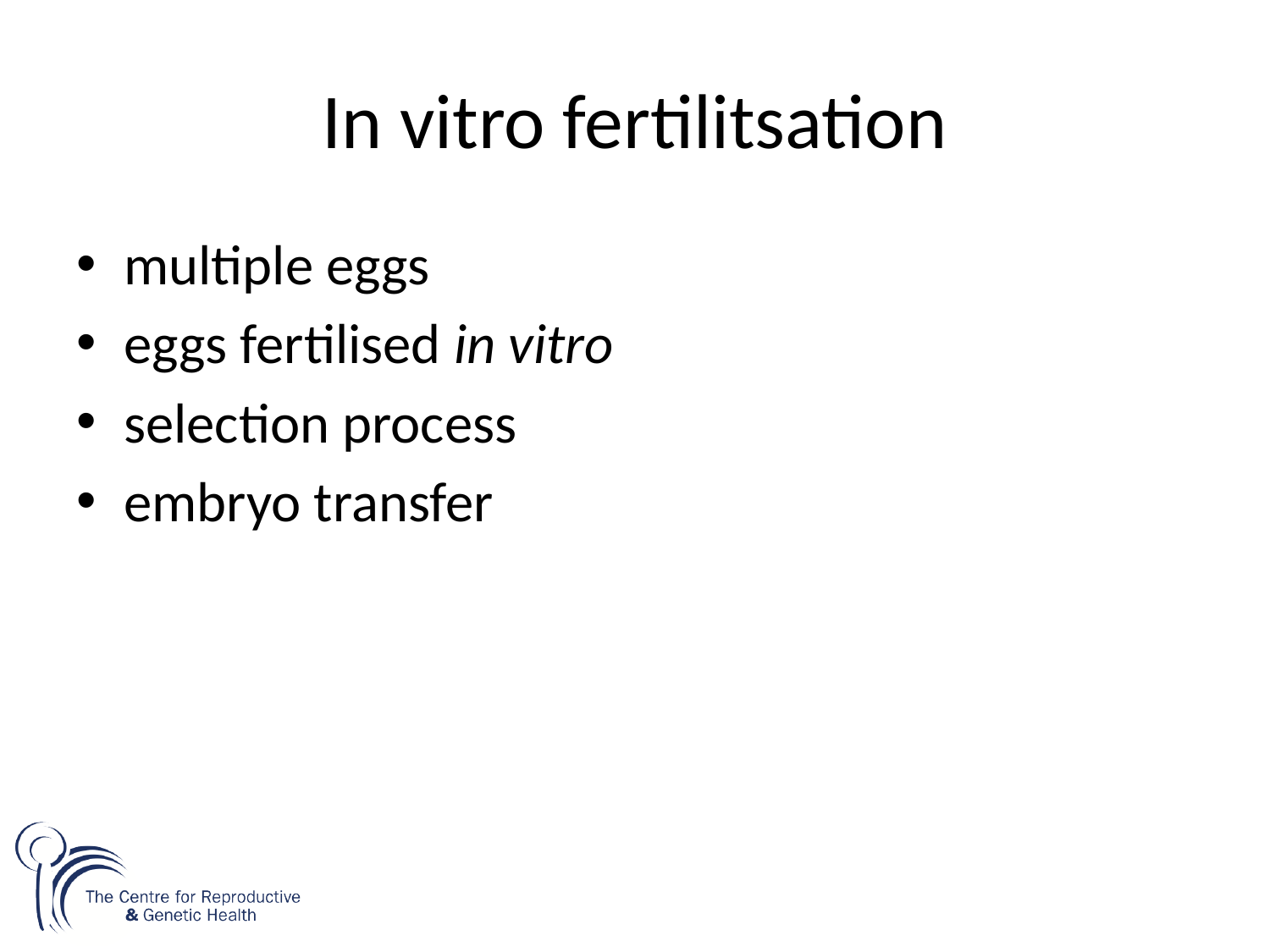

# In vitro fertilitsation
multiple eggs
eggs fertilised in vitro
selection process
embryo transfer